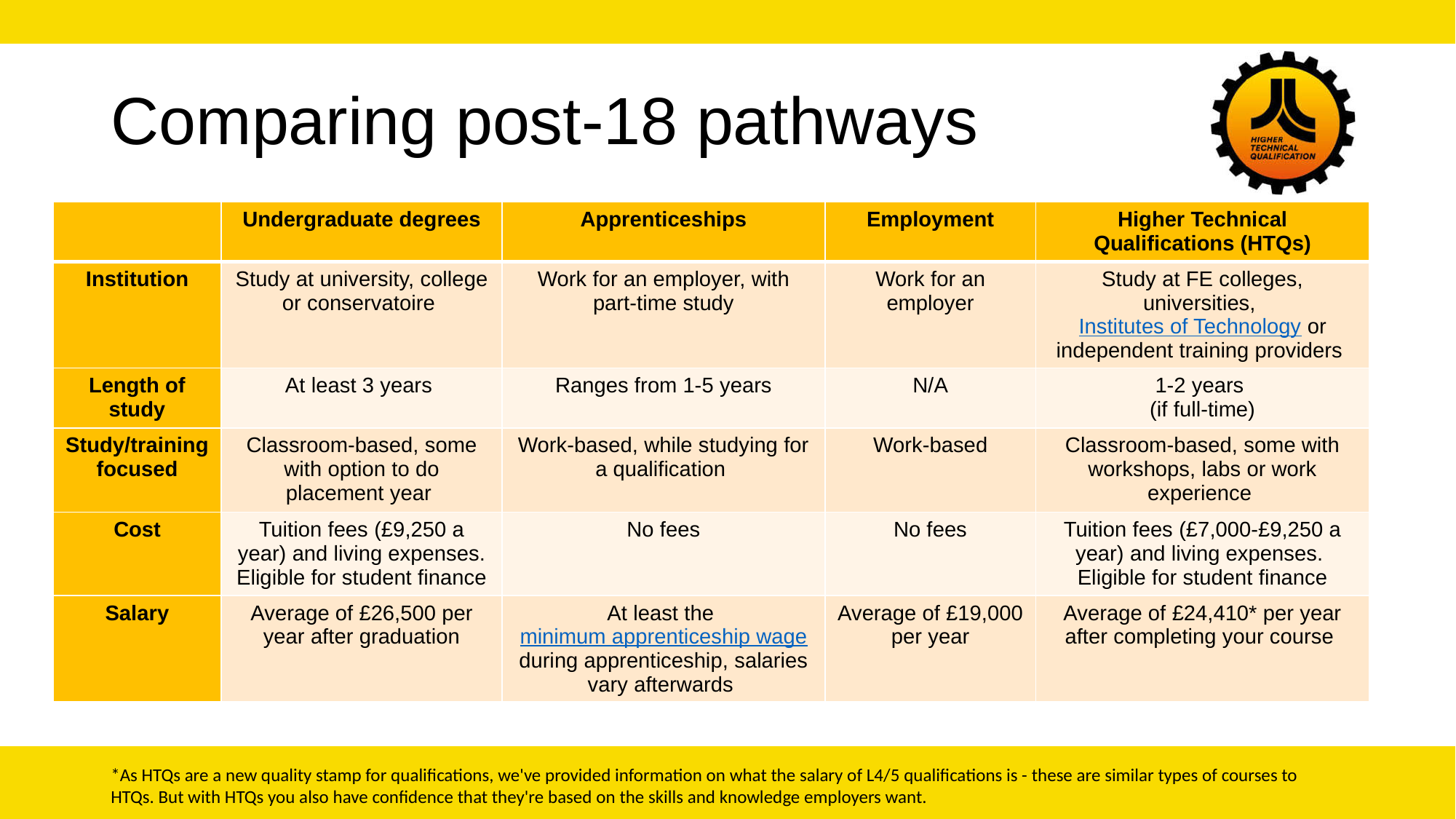

# Comparing post-18 pathways
|  | Undergraduate degrees | Apprenticeships | Employment | Higher Technical Qualifications (HTQs) |
| --- | --- | --- | --- | --- |
| Institution | Study at university, college or conservatoire | Work for an employer, with part-time study | Work for an employer | Study at FE colleges, universities, Institutes of Technology or independent training providers |
| Length of study | At least 3 years | Ranges from 1-5 years | N/A | 1-2 years  (if full-time) |
| Study/training focused | Classroom-based, some with option to do placement year | Work-based, while studying for a qualification | Work-based | Classroom-based, some with workshops, labs or work experience |
| Cost | Tuition fees (£9,250 a year) and living expenses. Eligible for student finance | No fees | No fees | Tuition fees (£7,000-£9,250 a year) and living expenses. Eligible for student finance |
| Salary | Average of £26,500 per year after graduation | At least the minimum apprenticeship wage during apprenticeship, salaries vary afterwards | Average of £19,000 per year | Average of £24,410\* per year after completing your course |
*As HTQs are a new quality stamp for qualifications, we've provided information on what the salary of L4/5 qualifications is - these are similar types of courses to HTQs. But with HTQs you also have confidence that they're based on the skills and knowledge employers want.